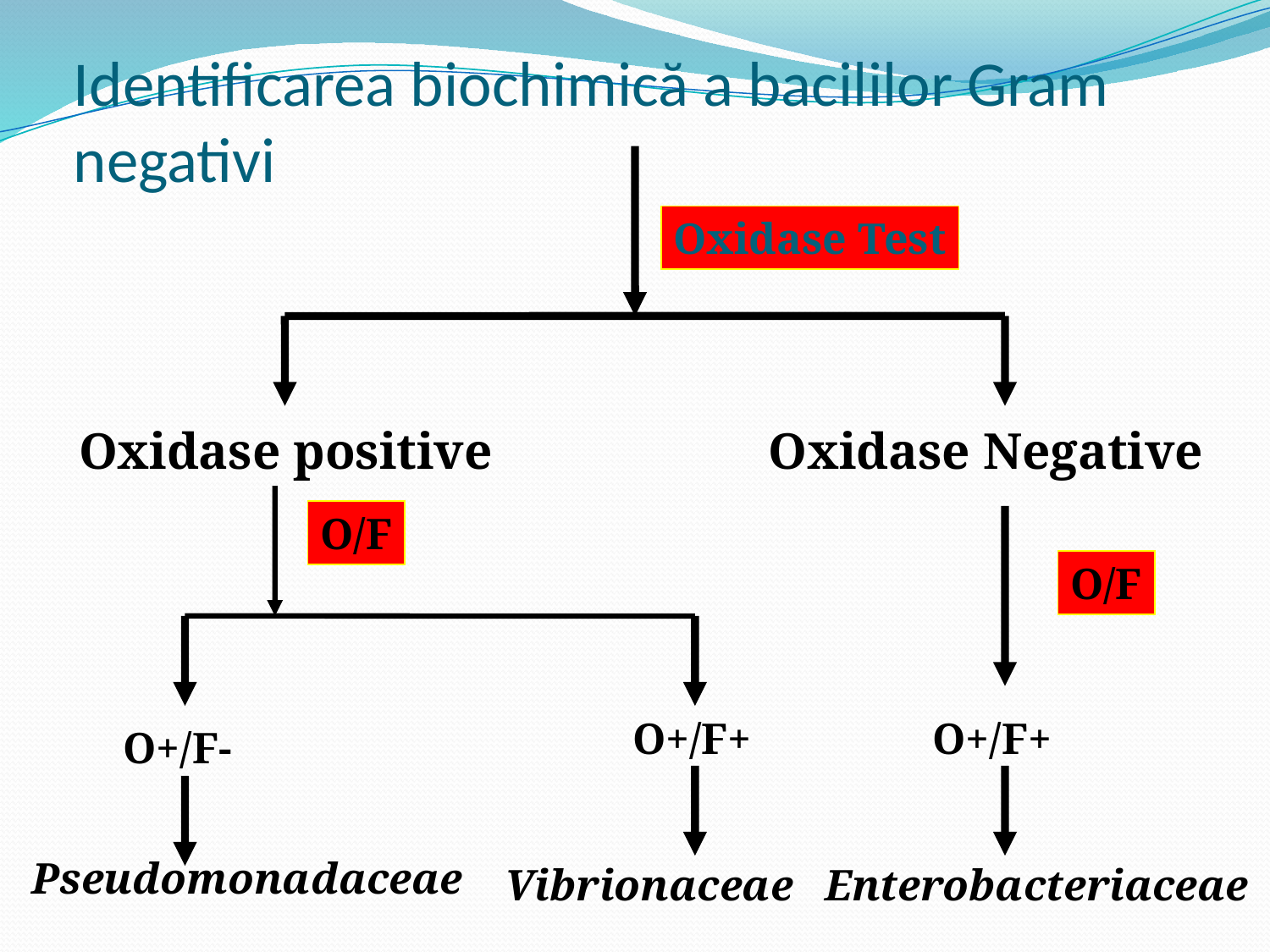

# Identificarea biochimică a bacililor Gram negativi

Oxidase Test

Oxidase positive
Oxidase Negative

O/F

O/F

O+/F+
O+/F+
O+/F-

Pseudomonadaceae
Vibrionaceae
Enterobacteriaceae